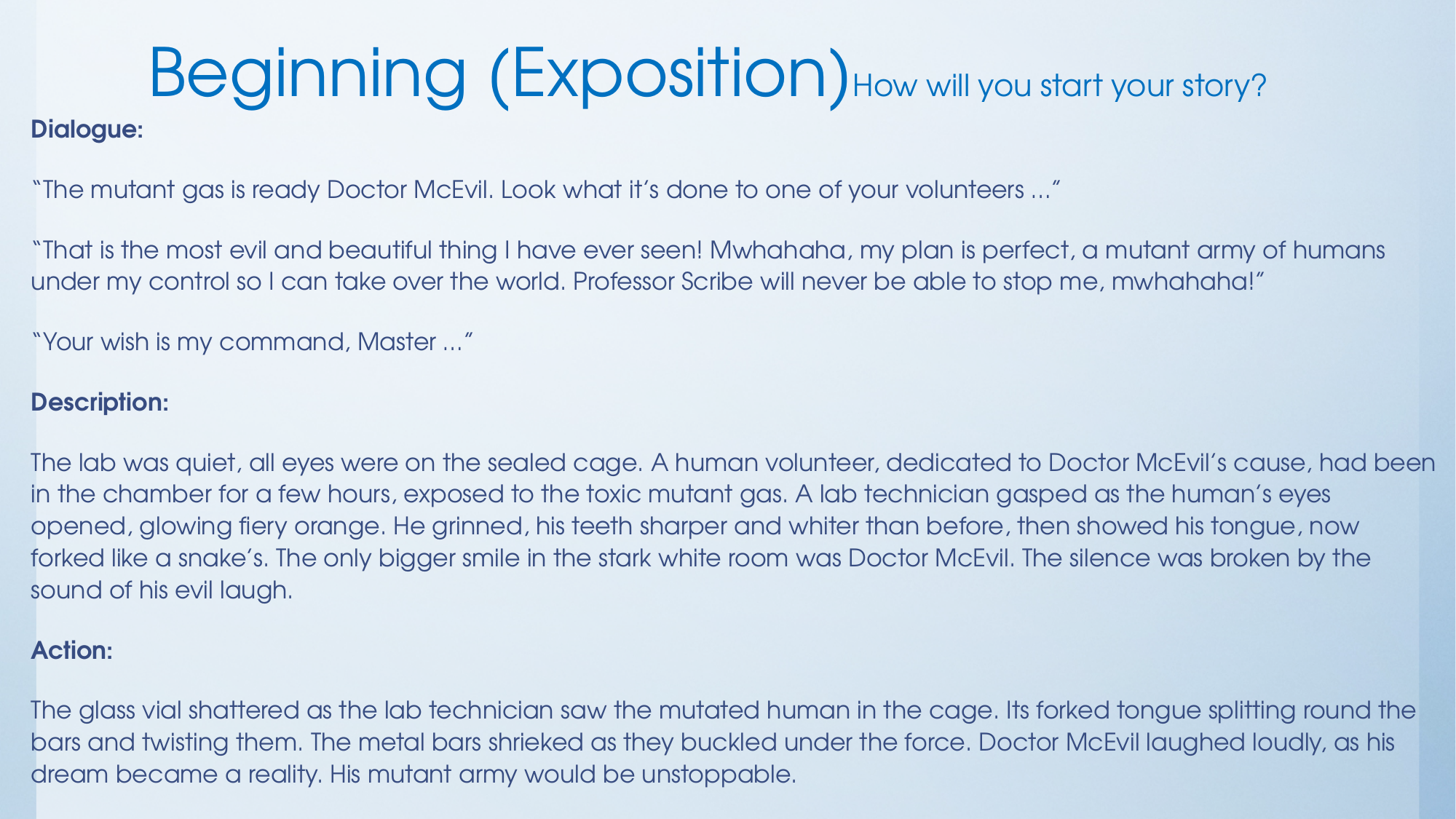

# Beginning (Exposition)How will you start your story?
Dialogue:
“The mutant gas is ready Doctor McEvil. Look what it’s done to one of your volunteers …”
“That is the most evil and beautiful thing I have ever seen! Mwhahaha, my plan is perfect, a mutant army of humans under my control so I can take over the world. Professor Scribe will never be able to stop me, mwhahaha!”
“Your wish is my command, Master …”
Description:
The lab was quiet, all eyes were on the sealed cage. A human volunteer, dedicated to Doctor McEvil’s cause, had been in the chamber for a few hours, exposed to the toxic mutant gas. A lab technician gasped as the human’s eyes opened, glowing fiery orange. He grinned, his teeth sharper and whiter than before, then showed his tongue, now forked like a snake’s. The only bigger smile in the stark white room was Doctor McEvil. The silence was broken by the sound of his evil laugh.
Action:
The glass vial shattered as the lab technician saw the mutated human in the cage. Its forked tongue splitting round the bars and twisting them. The metal bars shrieked as they buckled under the force. Doctor McEvil laughed loudly, as his dream became a reality. His mutant army would be unstoppable.